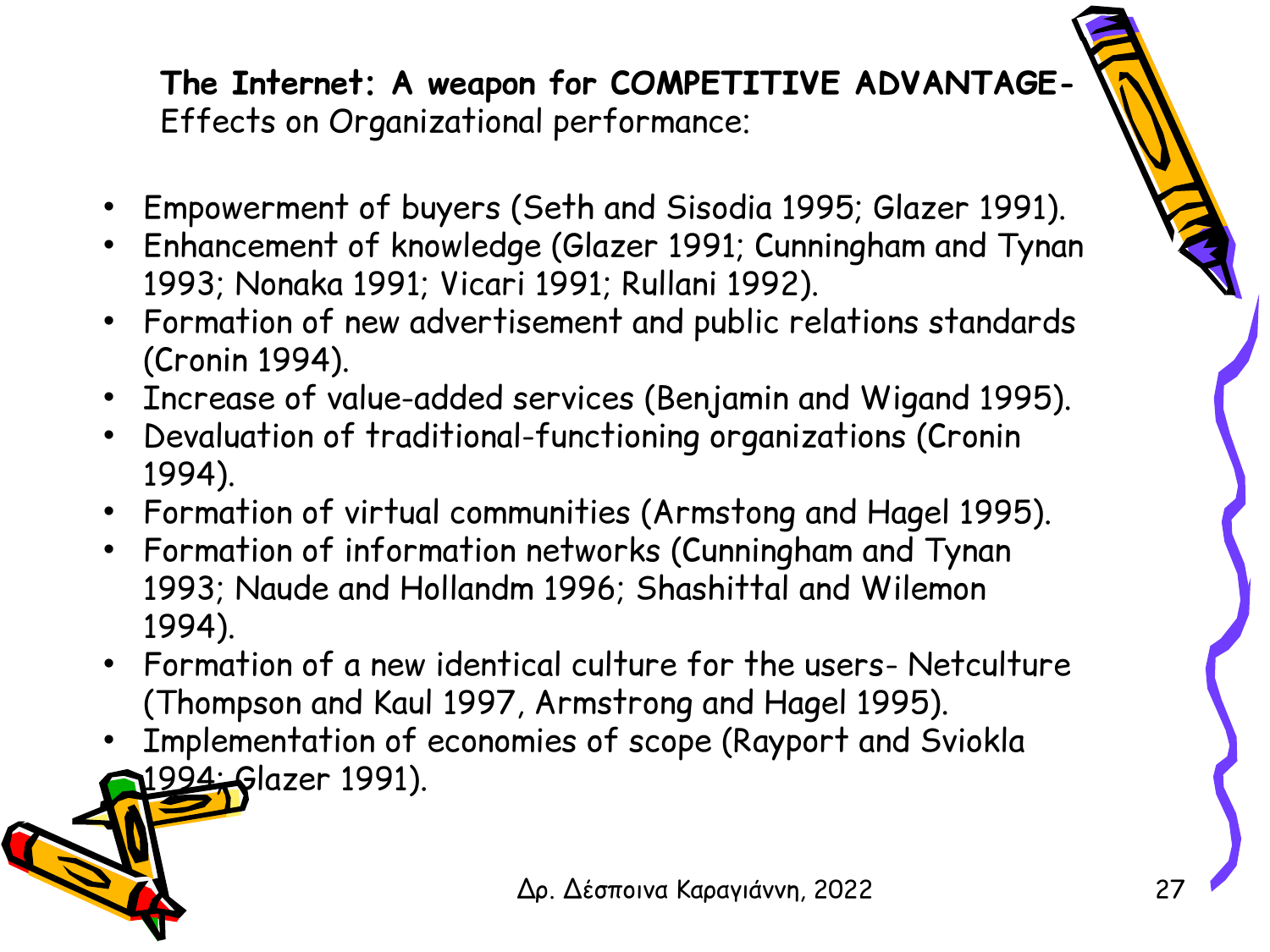

The Internet: A weapon for COMPETITIVE ADVANTAGE-
Effects on Organizational performance:
Empowerment of buyers (Seth and Sisodia 1995; Glazer 1991).
Enhancement of knowledge (Glazer 1991; Cunningham and Tynan 1993; Nonaka 1991; Vicari 1991; Rullani 1992).
Formation of new advertisement and public relations standards (Cronin 1994).
Increase of value-added services (Benjamin and Wigand 1995).
Devaluation of traditional-functioning organizations (Cronin 1994).
Formation of virtual communities (Armstong and Hagel 1995).
Formation of information networks (Cunningham and Tynan 1993; Naude and Hollandm 1996; Shashittal and Wilemon 1994).
Formation of a new identical culture for the users- Netculture (Thompson and Kaul 1997, Armstrong and Hagel 1995).
Implementation of economies of scope (Rayport and Sviokla 1994; Glazer 1991).

Δρ. Δέσποινα Καραγιάννη, 2022
27